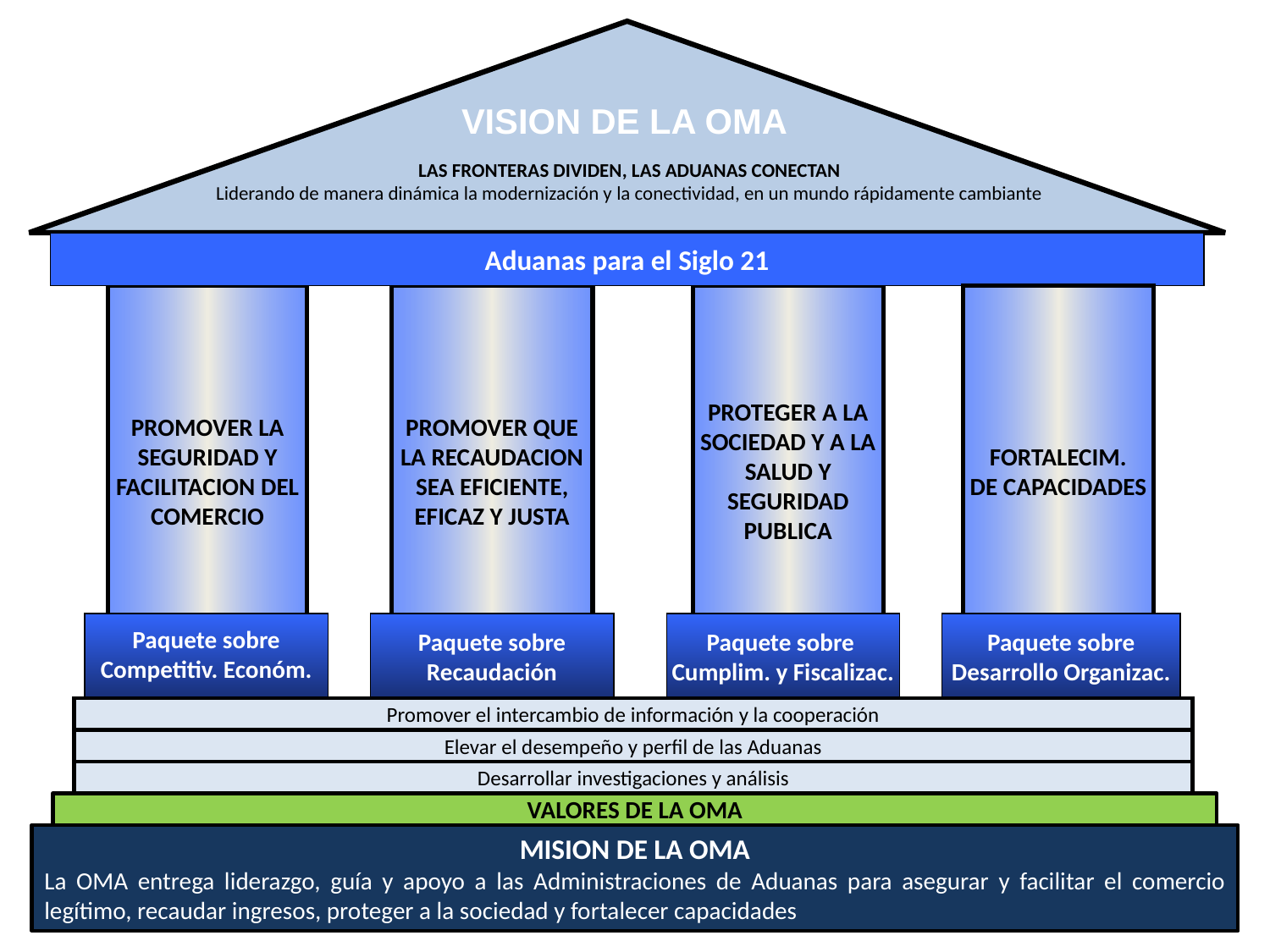

Aduanas para el Siglo 21
PROMOVER LA
SEGURIDAD Y
FACILITACION DEL
COMERCIO
PROMOVER QUE
 LA RECAUDACION
SEA EFICIENTE,
EFICAZ Y JUSTA
PROTEGER A LA
SOCIEDAD Y A LA
SALUD Y
SEGURIDAD
PUBLICA

Paquete sobre
Competitiv. Económ.

VISION DE LA OMA
LAS FRONTERAS DIVIDEN, LAS ADUANAS CONECTAN
Liderando de manera dinámica la modernización y la conectividad, en un mundo rápidamente cambiante
FORTALECIM.
DE CAPACIDADES
Paquete sobre
Recaudación
Paquete sobre
Cumplim. y Fiscalizac.
Paquete sobre
Desarrollo Organizac.
Promover el intercambio de información y la cooperación
Elevar el desempeño y perfil de las Aduanas
Desarrollar investigaciones y análisis
VALORES DE LA OMA
MISION DE LA OMA
La OMA entrega liderazgo, guía y apoyo a las Administraciones de Aduanas para asegurar y facilitar el comercio legítimo, recaudar ingresos, proteger a la sociedad y fortalecer capacidades